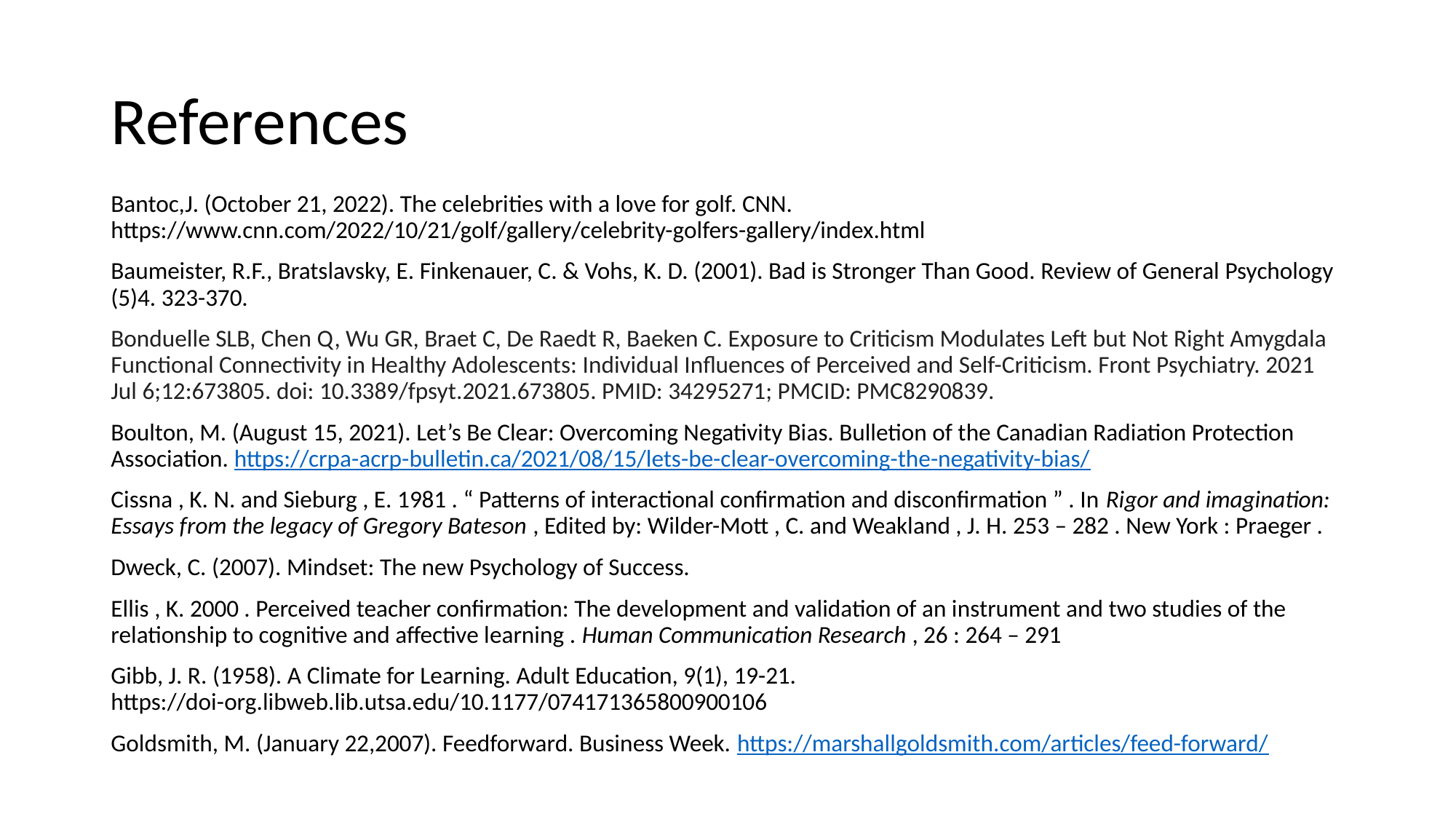

# References
Bantoc,J. (October 21, 2022). The celebrities with a love for golf. CNN. https://www.cnn.com/2022/10/21/golf/gallery/celebrity-golfers-gallery/index.html
Baumeister, R.F., Bratslavsky, E. Finkenauer, C. & Vohs, K. D. (2001). Bad is Stronger Than Good. Review of General Psychology (5)4. 323-370.
Bonduelle SLB, Chen Q, Wu GR, Braet C, De Raedt R, Baeken C. Exposure to Criticism Modulates Left but Not Right Amygdala Functional Connectivity in Healthy Adolescents: Individual Influences of Perceived and Self-Criticism. Front Psychiatry. 2021 Jul 6;12:673805. doi: 10.3389/fpsyt.2021.673805. PMID: 34295271; PMCID: PMC8290839.
Boulton, M. (August 15, 2021). Let’s Be Clear: Overcoming Negativity Bias. Bulletion of the Canadian Radiation Protection Association. https://crpa-acrp-bulletin.ca/2021/08/15/lets-be-clear-overcoming-the-negativity-bias/
Cissna , K. N. and Sieburg , E. 1981 . “ Patterns of interactional confirmation and disconfirmation ” . In Rigor and imagination: Essays from the legacy of Gregory Bateson , Edited by: Wilder-Mott , C. and Weakland , J. H. 253 – 282 . New York : Praeger .
Dweck, C. (2007). Mindset: The new Psychology of Success.
Ellis , K. 2000 . Perceived teacher confirmation: The development and validation of an instrument and two studies of the relationship to cognitive and affective learning . Human Communication Research , 26 : 264 – 291
Gibb, J. R. (1958). A Climate for Learning. Adult Education, 9(1), 19-21. https://doi-org.libweb.lib.utsa.edu/10.1177/074171365800900106
Goldsmith, M. (January 22,2007). Feedforward. Business Week. https://marshallgoldsmith.com/articles/feed-forward/